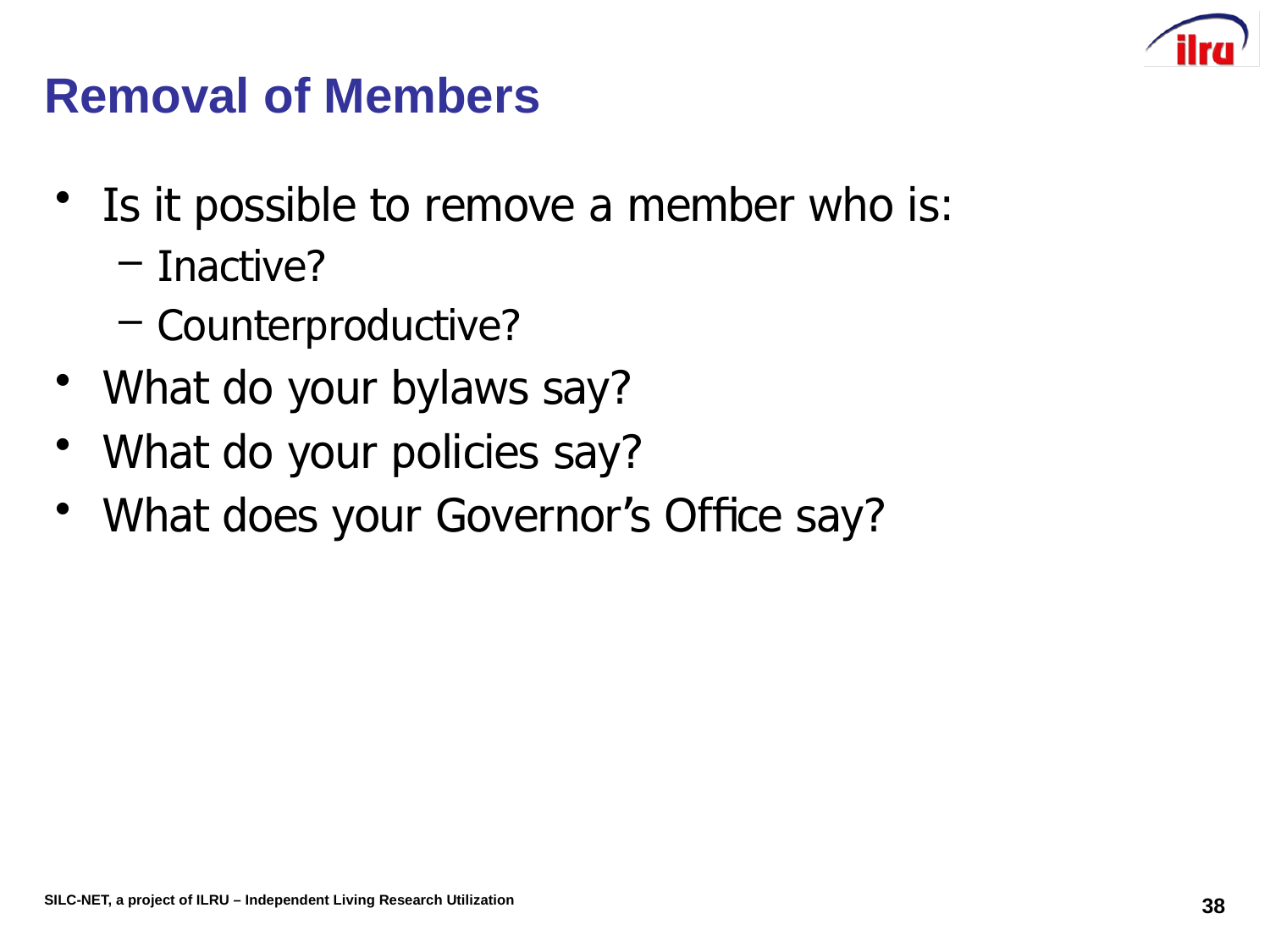

# Removal of Members
Is it possible to remove a member who is:
Inactive?
Counterproductive?
What do your bylaws say?
What do your policies say?
What does your Governor’s Office say?
38